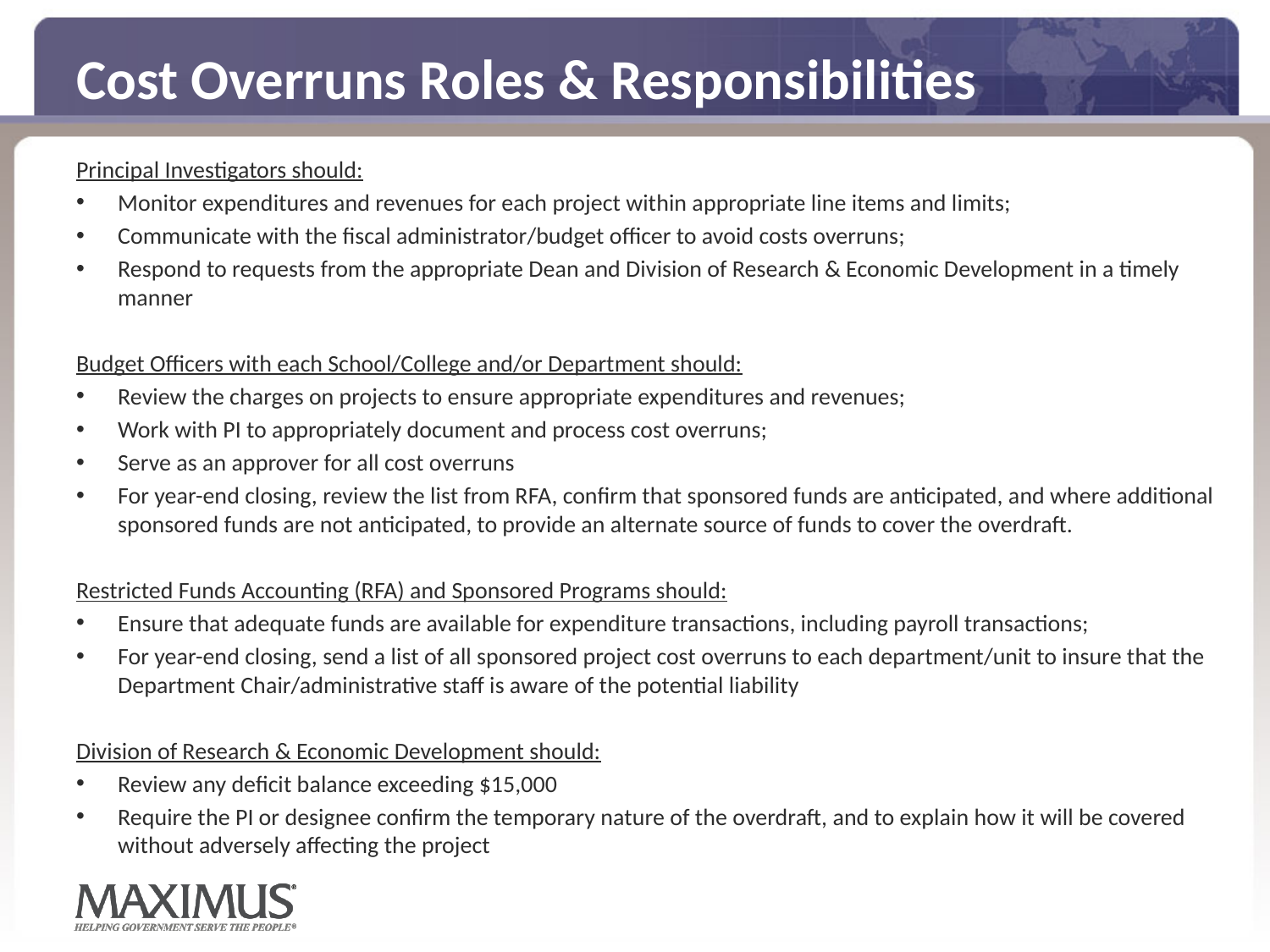

# Cost Overruns Roles & Responsibilities
Principal Investigators should:
Monitor expenditures and revenues for each project within appropriate line items and limits;
Communicate with the fiscal administrator/budget officer to avoid costs overruns;
Respond to requests from the appropriate Dean and Division of Research & Economic Development in a timely manner

Budget Officers with each School/College and/or Department should:
Review the charges on projects to ensure appropriate expenditures and revenues;
Work with PI to appropriately document and process cost overruns;
Serve as an approver for all cost overruns
For year-end closing, review the list from RFA, confirm that sponsored funds are anticipated, and where additional sponsored funds are not anticipated, to provide an alternate source of funds to cover the overdraft.

Restricted Funds Accounting (RFA) and Sponsored Programs should:
Ensure that adequate funds are available for expenditure transactions, including payroll transactions;
For year-end closing, send a list of all sponsored project cost overruns to each department/unit to insure that the Department Chair/administrative staff is aware of the potential liability

Division of Research & Economic Development should:
Review any deficit balance exceeding $15,000
Require the PI or designee confirm the temporary nature of the overdraft, and to explain how it will be covered without adversely affecting the project